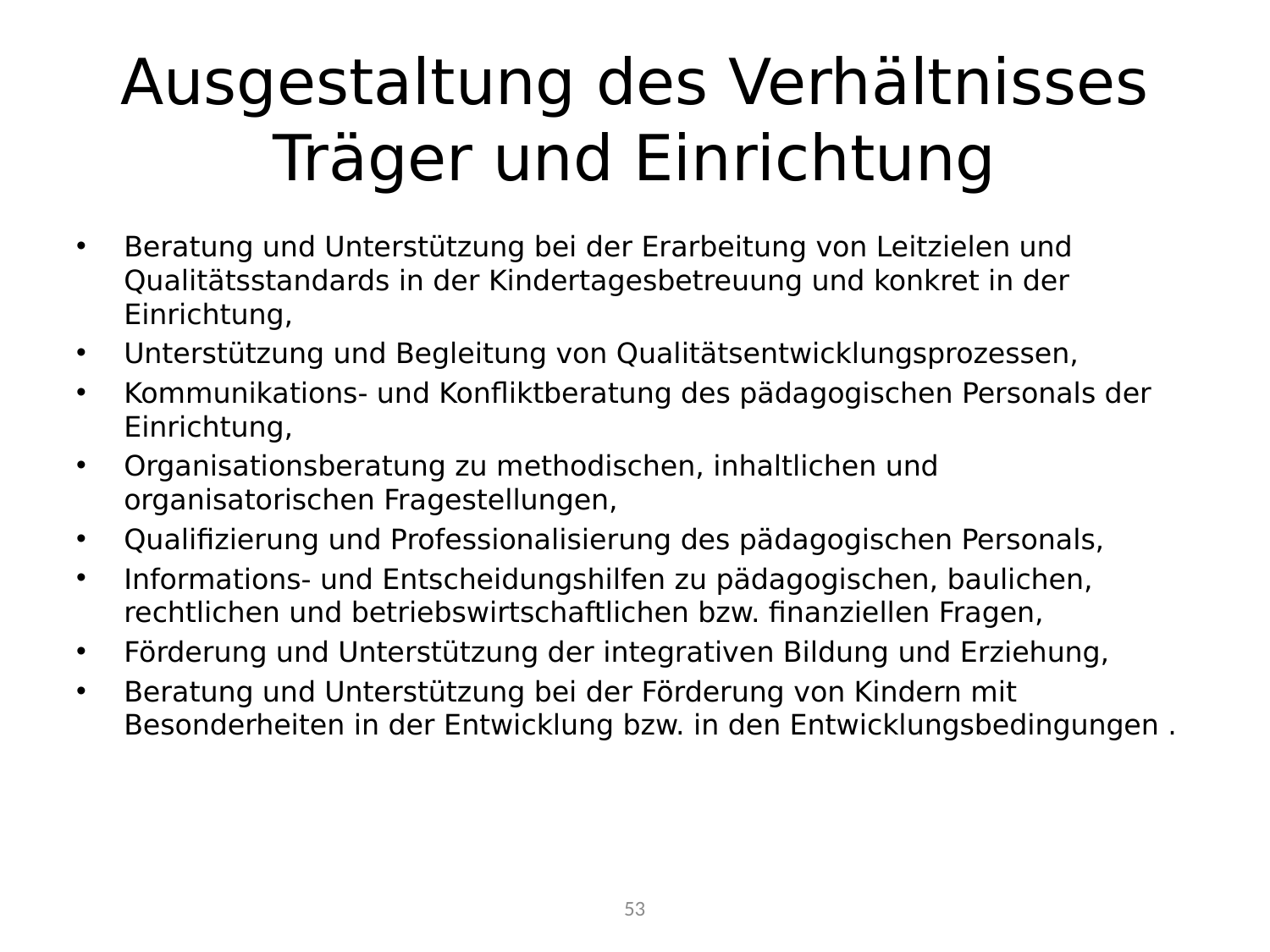

# Ausgestaltung des Verhältnisses Träger und Einrichtung
Beratung und Unterstützung bei der Erarbeitung von Leitzielen und Qualitätsstandards in der Kindertagesbetreuung und konkret in der Einrichtung,
Unterstützung und Begleitung von Qualitätsentwicklungsprozessen,
Kommunikations- und Konfliktberatung des pädagogischen Personals der Einrichtung,
Organisationsberatung zu methodischen, inhaltlichen und organisatorischen Fragestellungen,
Qualifizierung und Professionalisierung des pädagogischen Personals,
Informations- und Entscheidungshilfen zu pädagogischen, baulichen, rechtlichen und betriebswirtschaftlichen bzw. finanziellen Fragen,
Förderung und Unterstützung der integrativen Bildung und Erziehung,
Beratung und Unterstützung bei der Förderung von Kindern mit Besonderheiten in der Entwicklung bzw. in den Entwicklungsbedingungen .

53